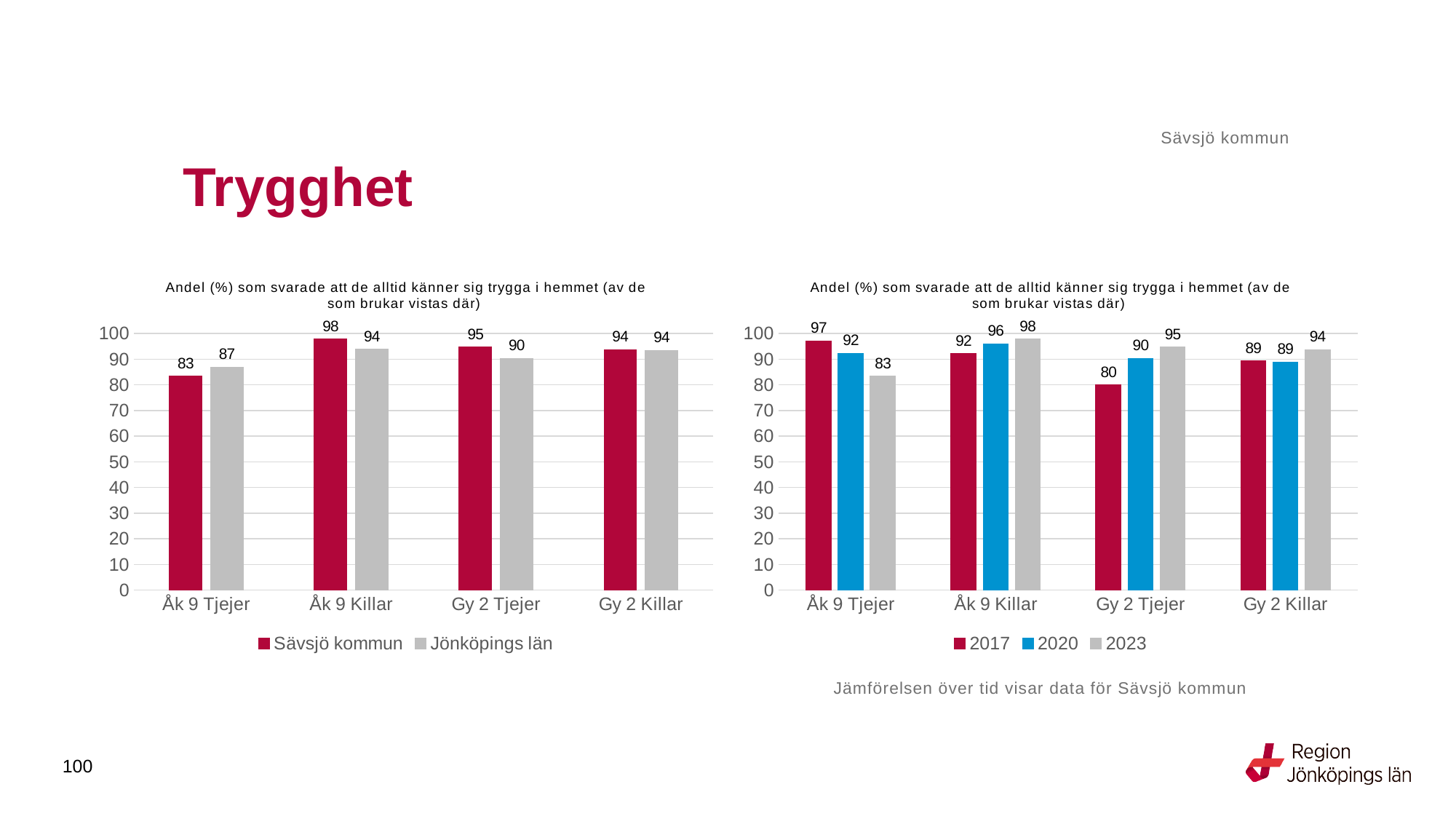

Sävsjö kommun
# Trygghet

### Chart: Andel (%) som svarade att de alltid känner sig trygga i hemmet (av de som brukar vistas där)

| Category | Sävsjö kommun | Jönköpings län |
|---|---|---|
| Åk 9 Tjejer | 83.3333 | 86.9393 |
| Åk 9 Killar | 97.9167 | 93.8817 |
| Gy 2 Tjejer | 94.7368 | 90.3429 |
| Gy 2 Killar | 93.75 | 93.5205 |

### Chart: Andel (%) som svarade att de alltid känner sig trygga i hemmet (av de som brukar vistas där)

| Category | 2017 | 2020 | 2023 |
|---|---|---|---|
| Åk 9 Tjejer | 97.1014 | 92.3077 | 83.3333 |
| Åk 9 Killar | 92.1569 | 96.0784 | 97.9167 |
| Gy 2 Tjejer | 80.0 | 90.3226 | 94.7368 |
| Gy 2 Killar | 89.3617 | 88.8889 | 93.75 |
Jämförelsen över tid visar data för Sävsjö kommun
100